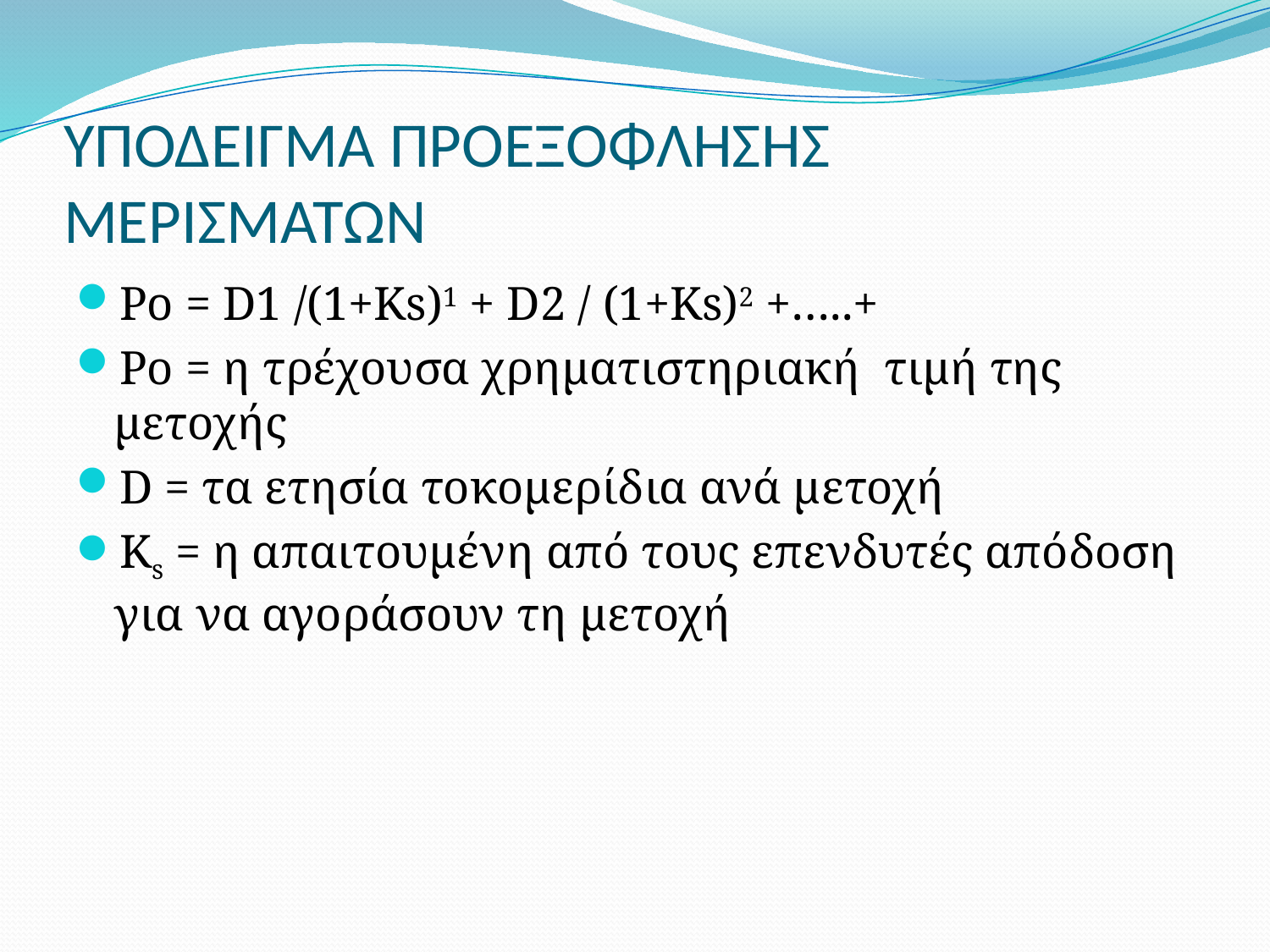

# ΥΠΟΔΕΙΓΜΑ ΠΡΟΕΞΟΦΛΗΣΗΣ ΜΕΡΙΣΜΑΤΩΝ
Po = D1 /(1+Ks)1 + D2 / (1+Ks)2 +…..+
Po = η τρέχουσα χρηματιστηριακή  τιμή της μετοχής
D = τα ετησία τοκομερίδια ανά μετοχή
Κs = η απαιτουμένη από τους επενδυτές απόδοση για να αγοράσουν τη μετοχή